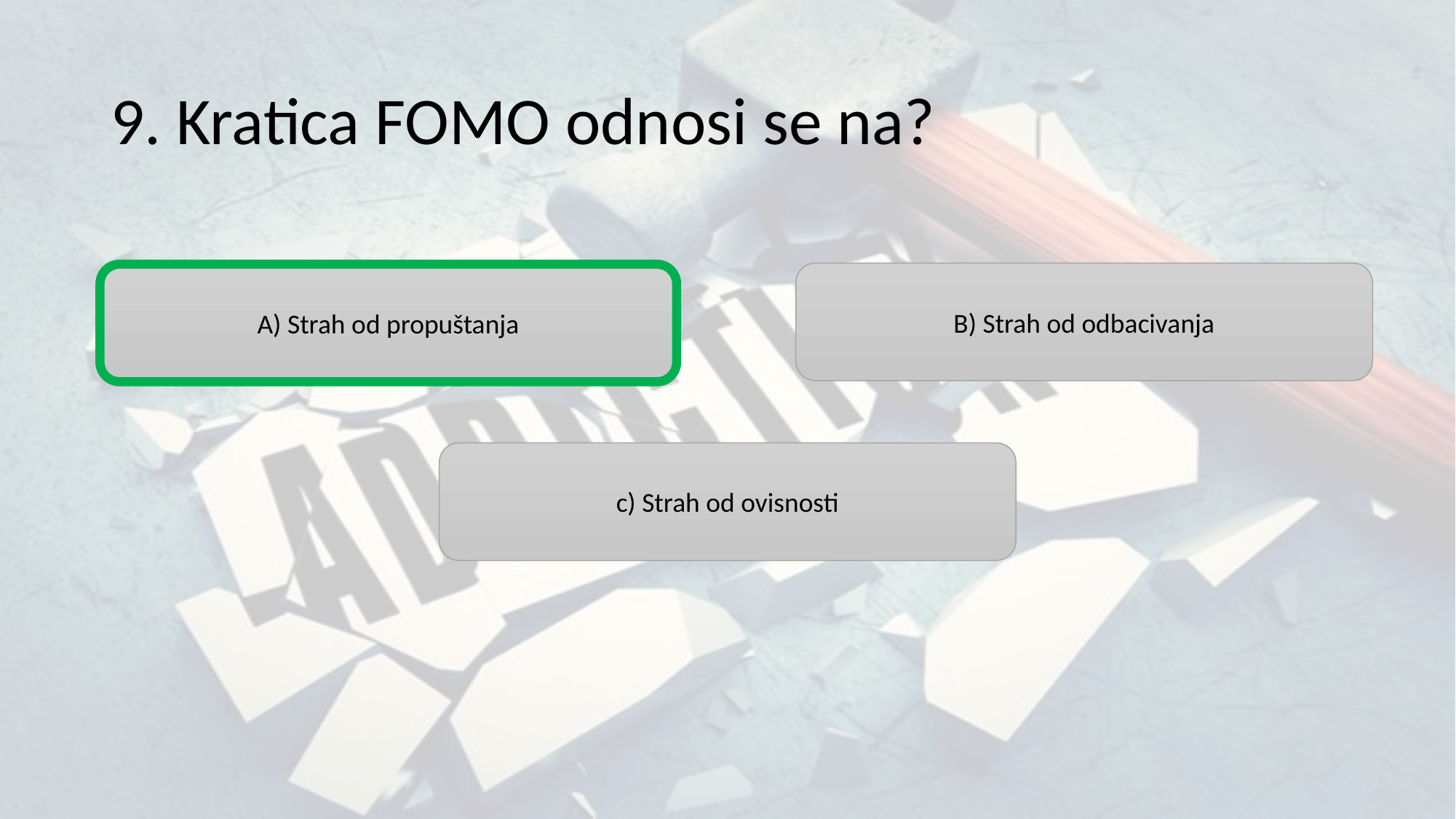

# 9. Kratica FOMO odnosi se na?
A) Strah od propuštanja
B) Strah od odbacivanja
A) Strah od propuštanja
c) Strah od ovisnosti